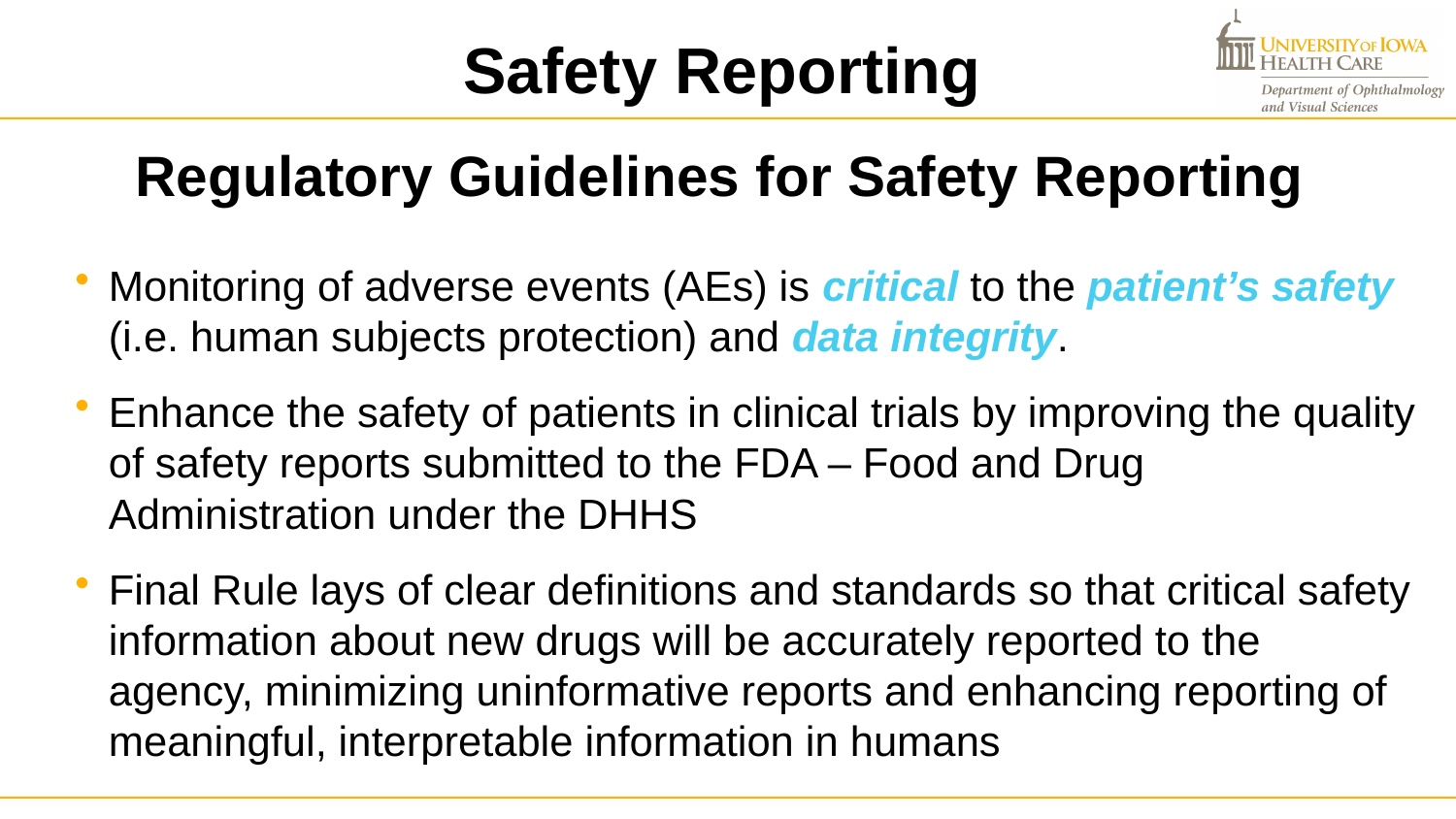

Safety Reporting
# Regulatory Guidelines for Safety Reporting
Monitoring of adverse events (AEs) is critical to the patient’s safety (i.e. human subjects protection) and data integrity.
Enhance the safety of patients in clinical trials by improving the quality of safety reports submitted to the FDA – Food and Drug Administration under the DHHS
Final Rule lays of clear definitions and standards so that critical safety information about new drugs will be accurately reported to the agency, minimizing uninformative reports and enhancing reporting of meaningful, interpretable information in humans